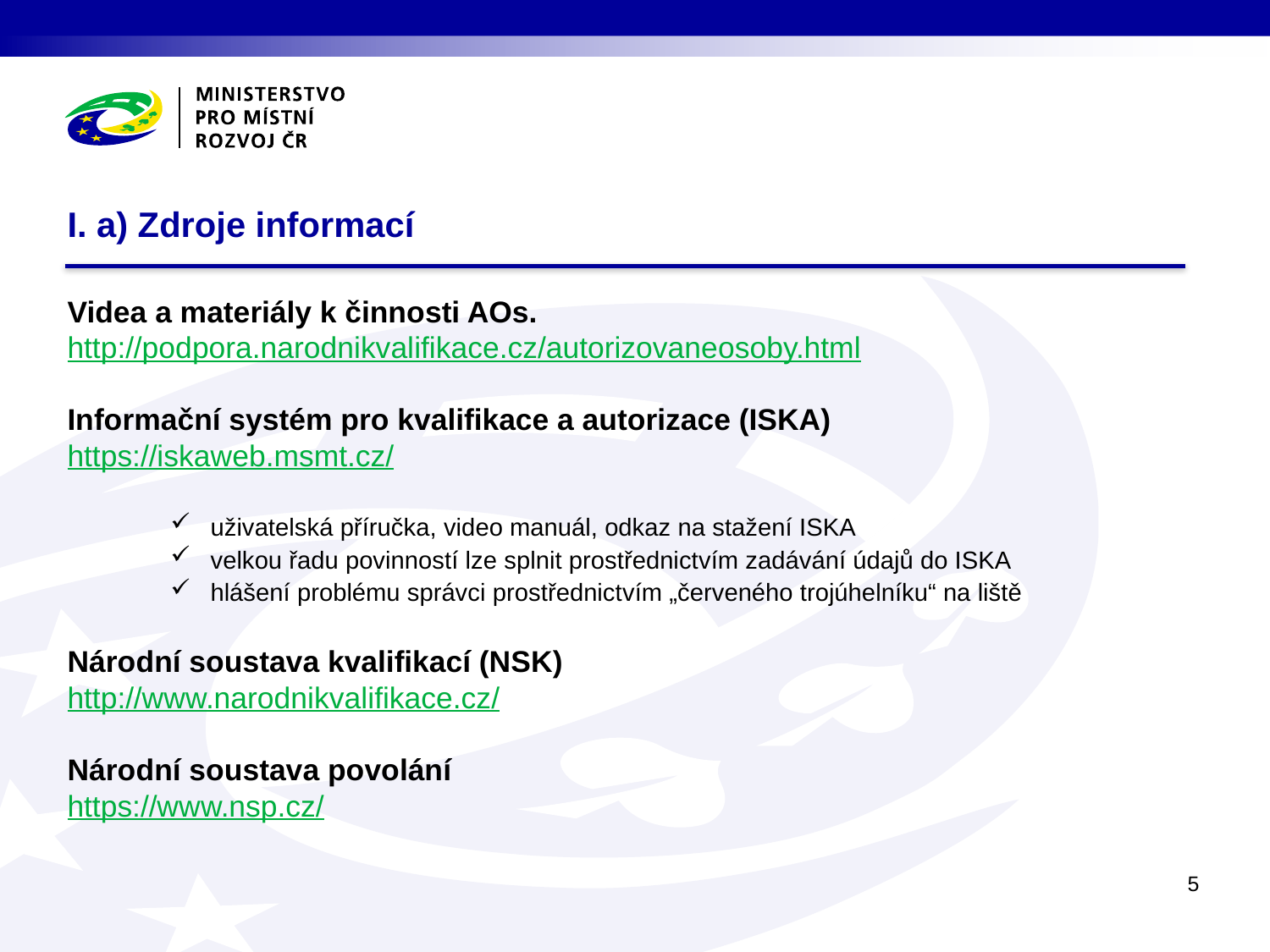

# I. a) Zdroje informací
Videa a materiály k činnosti AOs.
http://podpora.narodnikvalifikace.cz/autorizovaneosoby.html

Informační systém pro kvalifikace a autorizace (ISKA)
https://iskaweb.msmt.cz/

uživatelská příručka, video manuál, odkaz na stažení ISKA
velkou řadu povinností lze splnit prostřednictvím zadávání údajů do ISKA
hlášení problému správci prostřednictvím „červeného trojúhelníku“ na liště

Národní soustava kvalifikací (NSK)
http://www.narodnikvalifikace.cz/

Národní soustava povolání
https://www.nsp.cz/

5